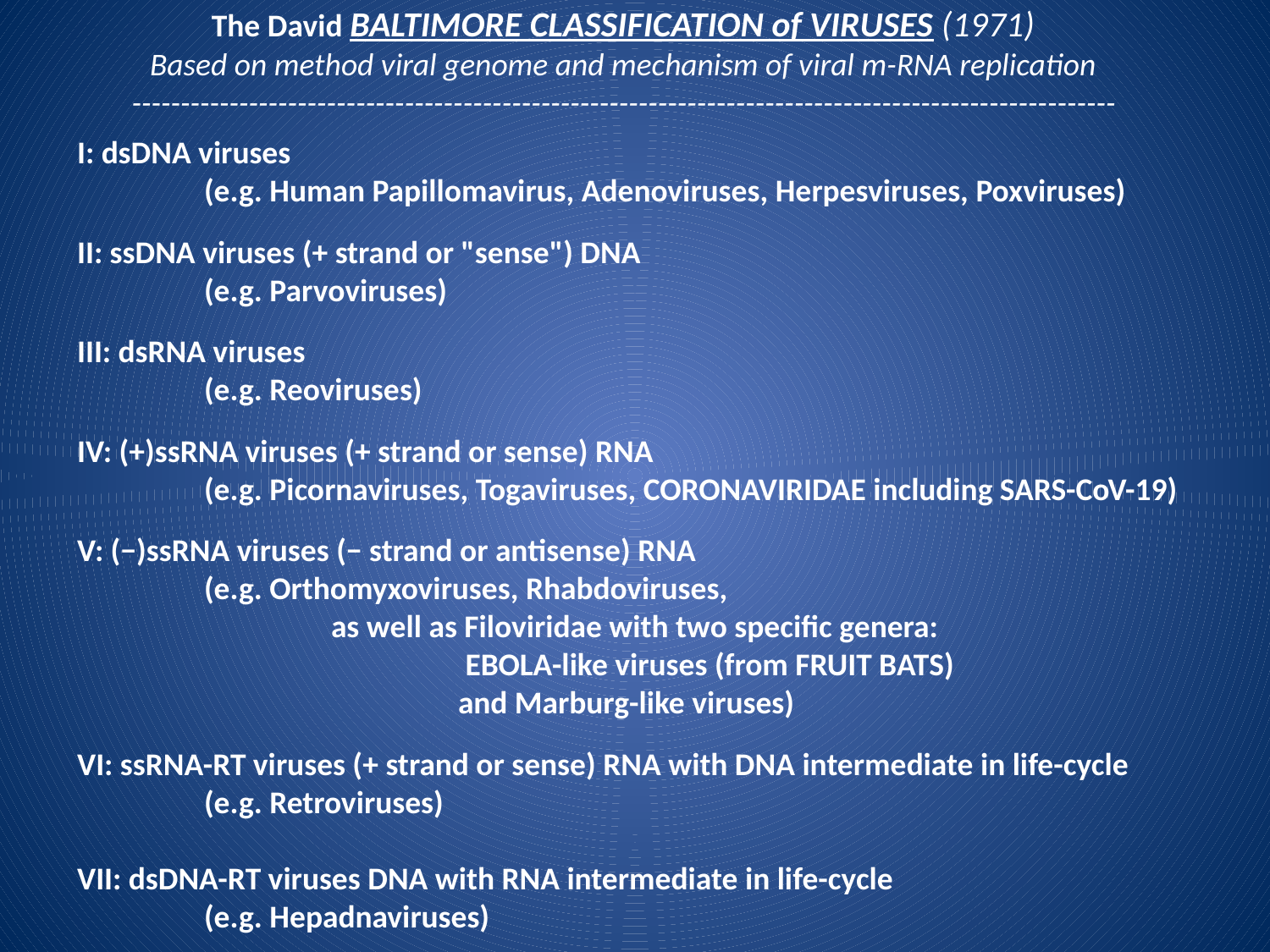

The David BALTIMORE CLASSIFICATION of VIRUSES (1971)
Based on method viral genome and mechanism of viral m-RNA replication
-----------------------------------------------------------------------------------------------------

I: dsDNA viruses
    	(e.g. Human Papillomavirus, Adenoviruses, Herpesviruses, Poxviruses)

II: ssDNA viruses (+ strand or "sense") DNA
	(e.g. Parvoviruses)

III: dsRNA viruses
	(e.g. Reoviruses)

IV: (+)ssRNA viruses (+ strand or sense) RNA
	(e.g. Picornaviruses, Togaviruses, CORONAVIRIDAE including SARS-CoV-19)

V: (−)ssRNA viruses (− strand or antisense) RNA
	(e.g. Orthomyxoviruses, Rhabdoviruses,
		as well as Filoviridae with two specific genera:
			 EBOLA-like viruses (from FRUIT BATS)
			and Marburg-like viruses)

VI: ssRNA-RT viruses (+ strand or sense) RNA with DNA intermediate in life-cycle
	(e.g. Retroviruses)

VII: dsDNA-RT viruses DNA with RNA intermediate in life-cycle
	(e.g. Hepadnaviruses)